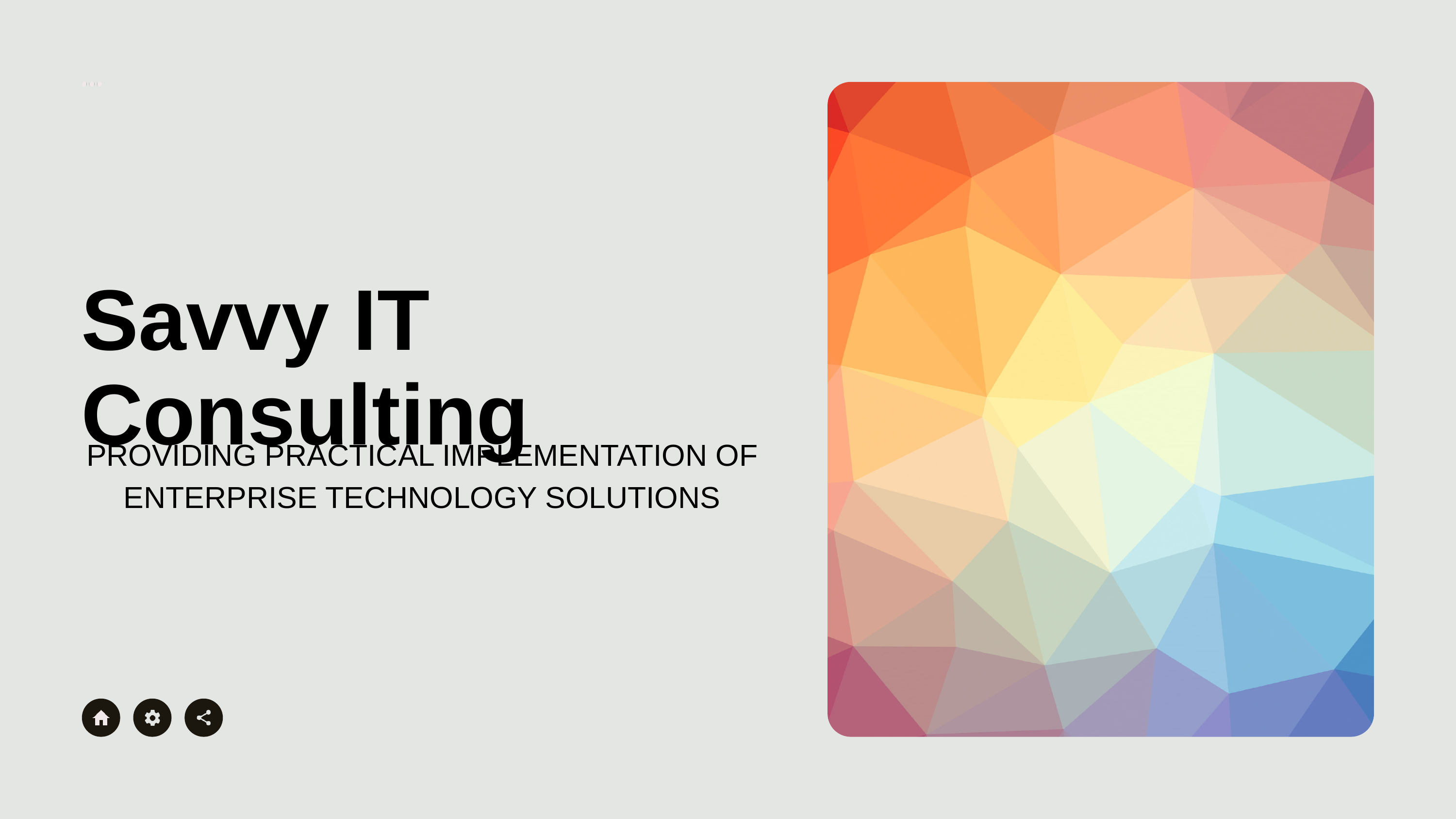

Savvy IT Consulting
PROVIDING PRACTICAL IMPLEMENTATION OF ENTERPRISE TECHNOLOGY SOLUTIONS